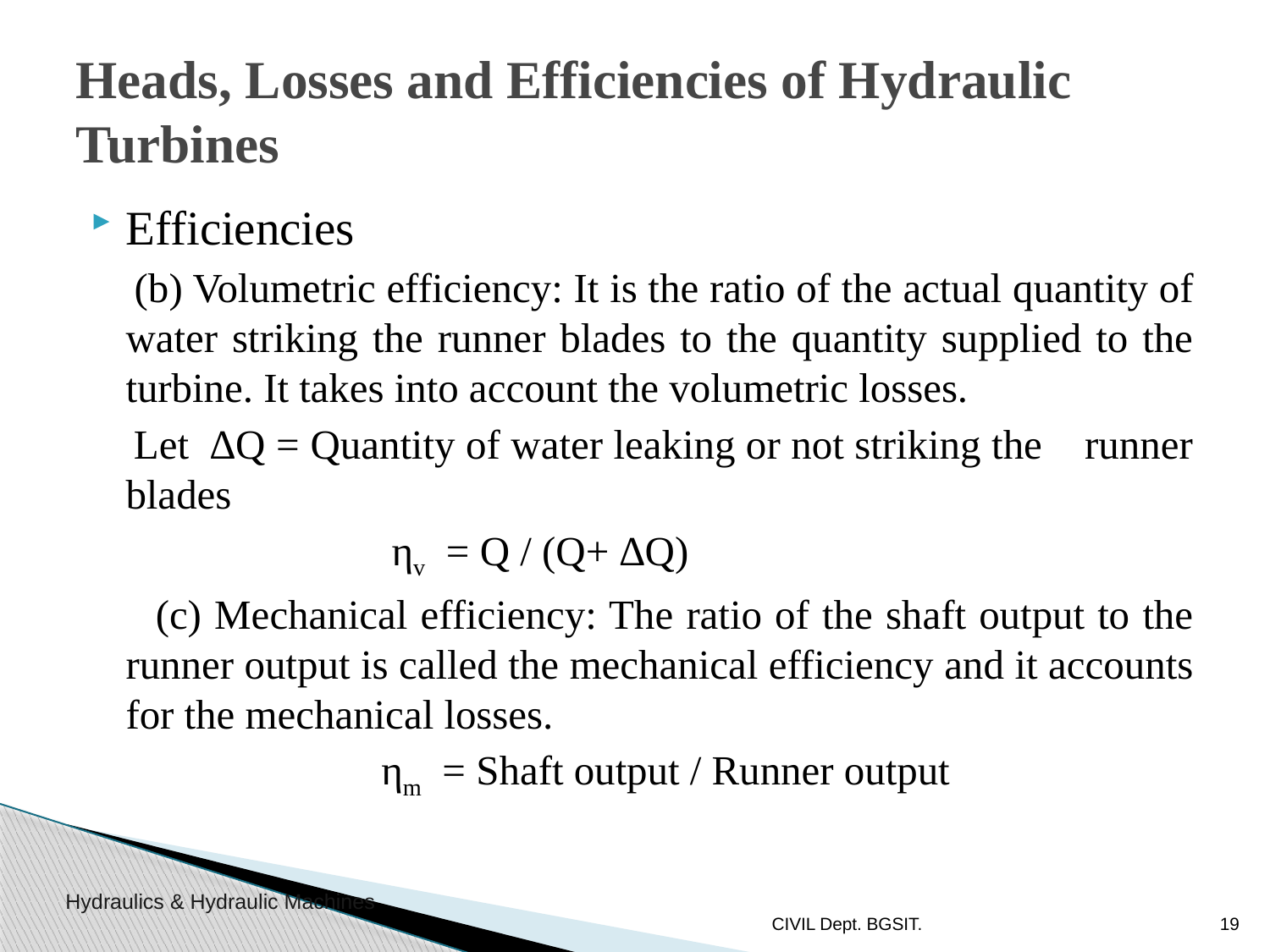

# Heads, Losses and Efficiencies of Hydraulic Turbines
Efficiencies
    (b) Volumetric efficiency: It is the ratio of the actual quantity of water striking the runner blades to the quantity supplied to the turbine. It takes into account the volumetric losses.
    Let  ∆Q = Quantity of water leaking or not striking the    runner blades
                             ηv  = Q / (Q+ ∆Q)
     (c) Mechanical efficiency: The ratio of the shaft output to the runner output is called the mechanical efficiency and it accounts for the mechanical losses.
                            ηm  = Shaft output / Runner output

CIVIL Dept. BGSIT.
19